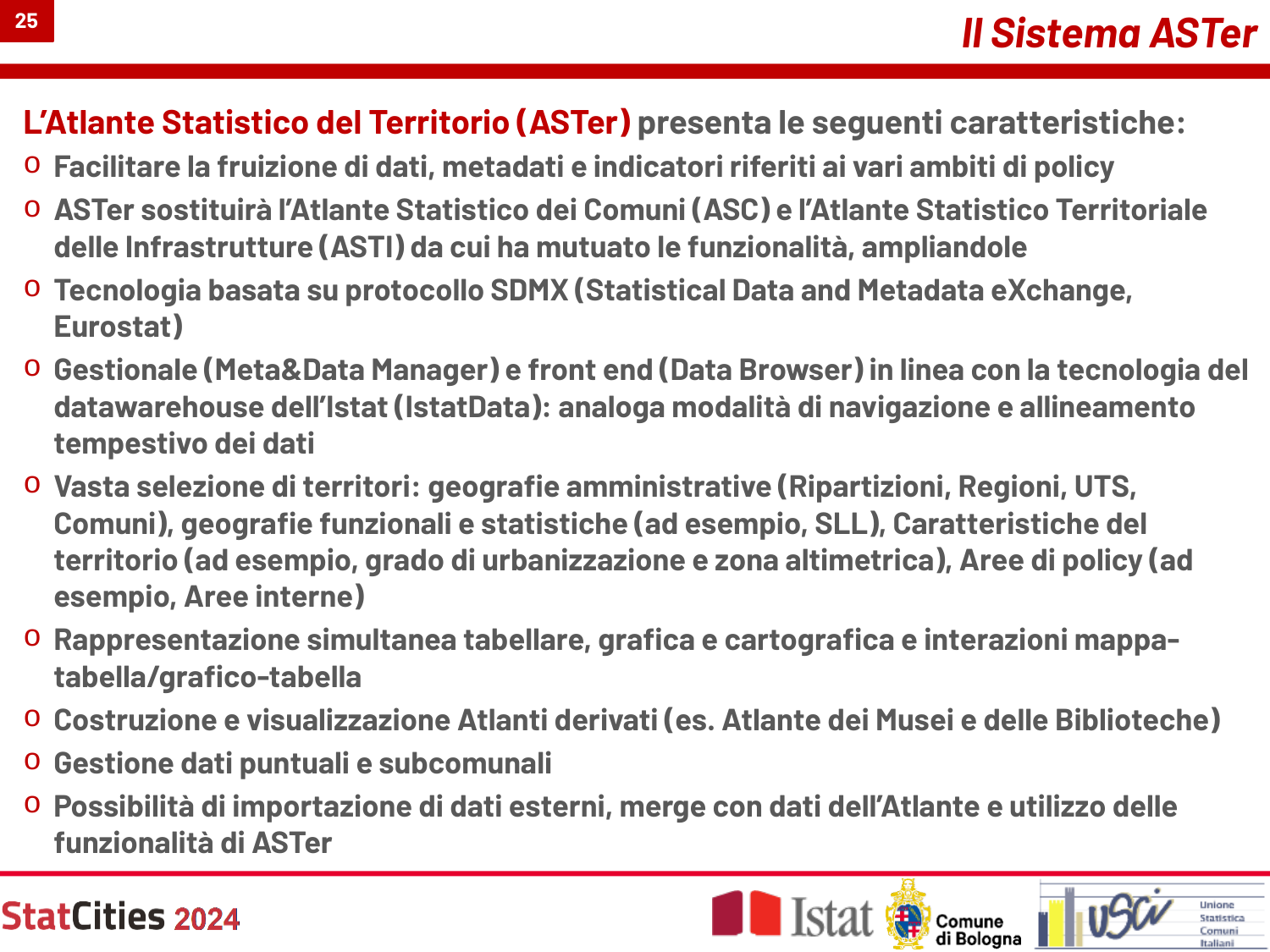

25
# Il Sistema ASTer
L’Atlante Statistico del Territorio (ASTer) presenta le seguenti caratteristiche:
Facilitare la fruizione di dati, metadati e indicatori riferiti ai vari ambiti di policy
ASTer sostituirà l’Atlante Statistico dei Comuni (ASC) e l’Atlante Statistico Territoriale delle Infrastrutture (ASTI) da cui ha mutuato le funzionalità, ampliandole
Tecnologia basata su protocollo SDMX (Statistical Data and Metadata eXchange, Eurostat)
Gestionale (Meta&Data Manager) e front end (Data Browser) in linea con la tecnologia del datawarehouse dell’Istat (IstatData): analoga modalità di navigazione e allineamento tempestivo dei dati
Vasta selezione di territori: geografie amministrative (Ripartizioni, Regioni, UTS, Comuni), geografie funzionali e statistiche (ad esempio, SLL), Caratteristiche del territorio (ad esempio, grado di urbanizzazione e zona altimetrica), Aree di policy (ad esempio, Aree interne)
Rappresentazione simultanea tabellare, grafica e cartografica e interazioni mappa-tabella/grafico-tabella
Costruzione e visualizzazione Atlanti derivati (es. Atlante dei Musei e delle Biblioteche)
Gestione dati puntuali e subcomunali
Possibilità di importazione di dati esterni, merge con dati dell’Atlante e utilizzo delle funzionalità di ASTer